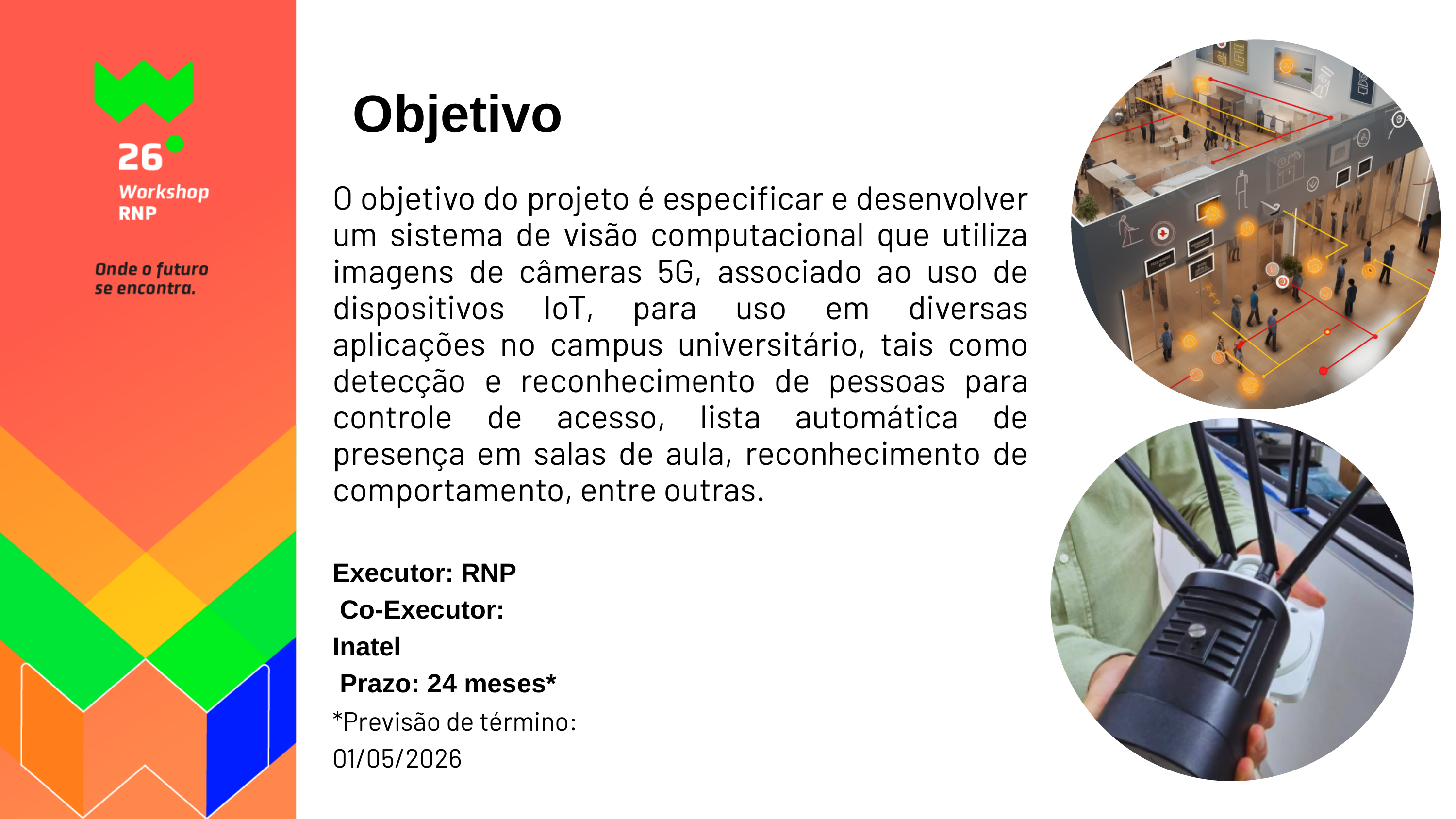

Objetivo
O objetivo do projeto é especificar e desenvolver um sistema de visão computacional que utiliza imagens de câmeras 5G, associado ao uso de dispositivos IoT, para uso em diversas aplicações no campus universitário, tais como detecção e reconhecimento de pessoas para controle de acesso, lista automática de presença em salas de aula, reconhecimento de comportamento, entre outras.

Executor: RNP
 Co-Executor: Inatel
 Prazo: 24 meses*
*Previsão de término: 01/05/2026